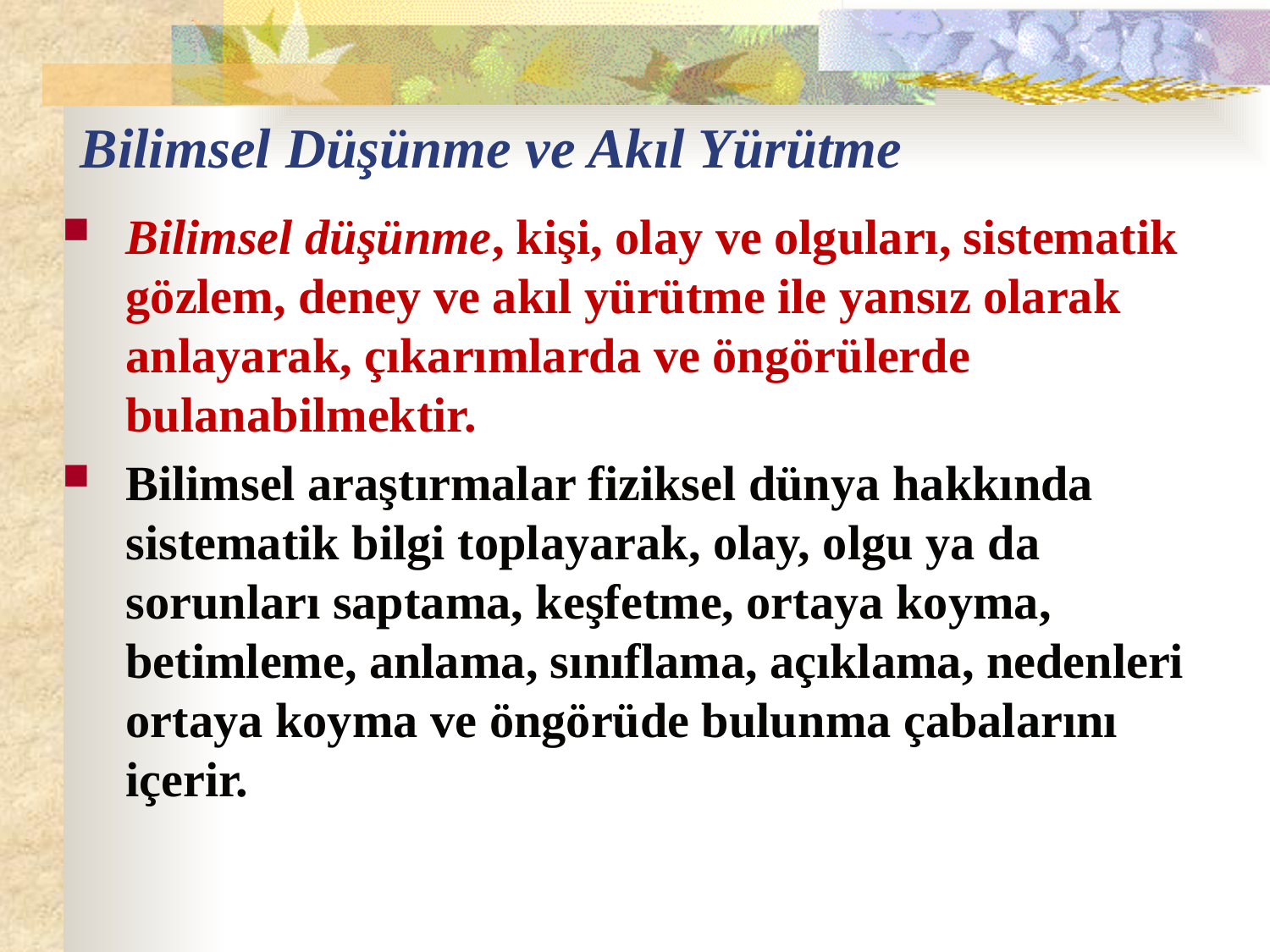

# Bilimsel Düşünme ve Akıl Yürütme
Bilimsel düşünme, kişi, olay ve olguları, sistematik gözlem, deney ve akıl yürütme ile yansız olarak anlayarak, çıkarımlarda ve öngörülerde bulanabilmektir.
Bilimsel araştırmalar fiziksel dünya hakkında sistematik bilgi toplayarak, olay, olgu ya da sorunları saptama, keşfetme, ortaya koyma, betimleme, anlama, sınıflama, açıklama, nedenleri ortaya koyma ve öngörüde bulunma çabalarını içerir.